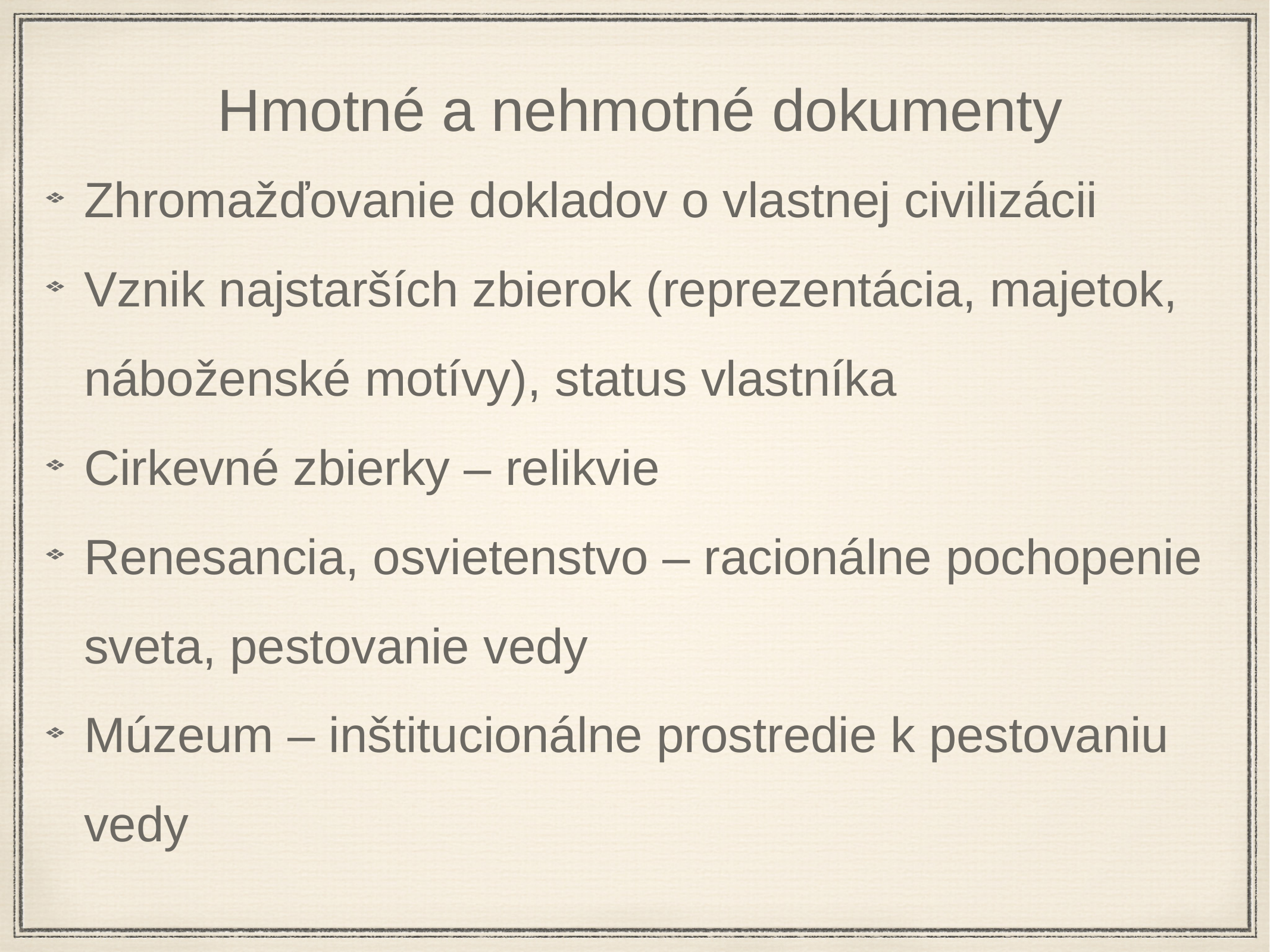

Hmotné a nehmotné dokumenty
Zhromažďovanie dokladov o vlastnej civilizácii
Vznik najstarších zbierok (reprezentácia, majetok, náboženské motívy), status vlastníka
Cirkevné zbierky – relikvie
Renesancia, osvietenstvo – racionálne pochopenie sveta, pestovanie vedy
Múzeum – inštitucionálne prostredie k pestovaniu vedy